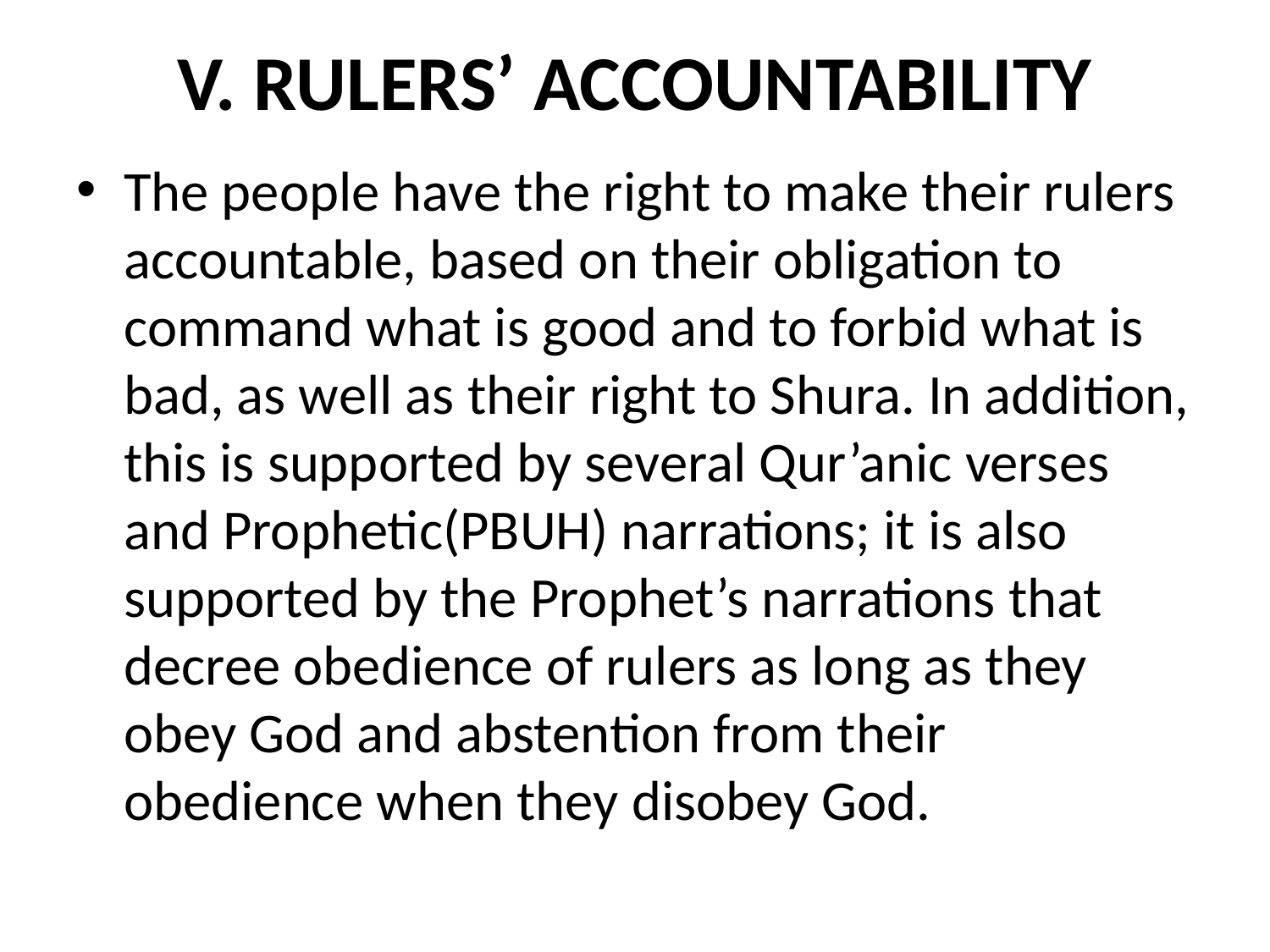

# V. RULERS’ ACCOUNTABILITY
The people have the right to make their rulers accountable, based on their obligation to command what is good and to forbid what is bad, as well as their right to Shura. In addition, this is supported by several Qur’anic verses and Prophetic(PBUH) narrations; it is also supported by the Prophet’s narrations that decree obedience of rulers as long as they obey God and abstention from their obedience when they disobey God.